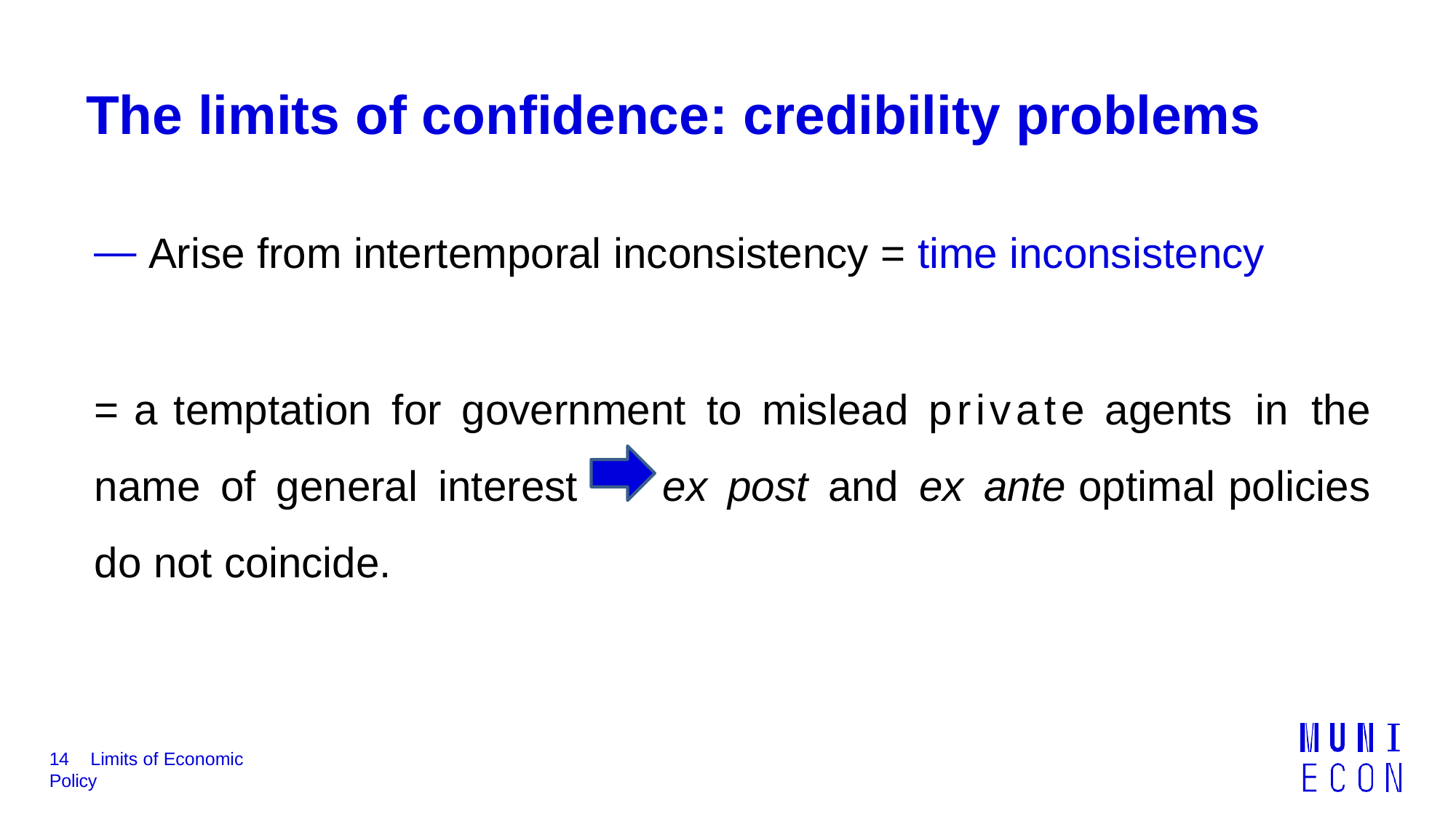

# The limits of confidence: credibility problems
 Arise from intertemporal inconsistency = time inconsistency

= a temptation for government to mislead private agents in the name of general interest      ex post and ex ante optimal policies do not coincide.

14	Limits of Economic Policy